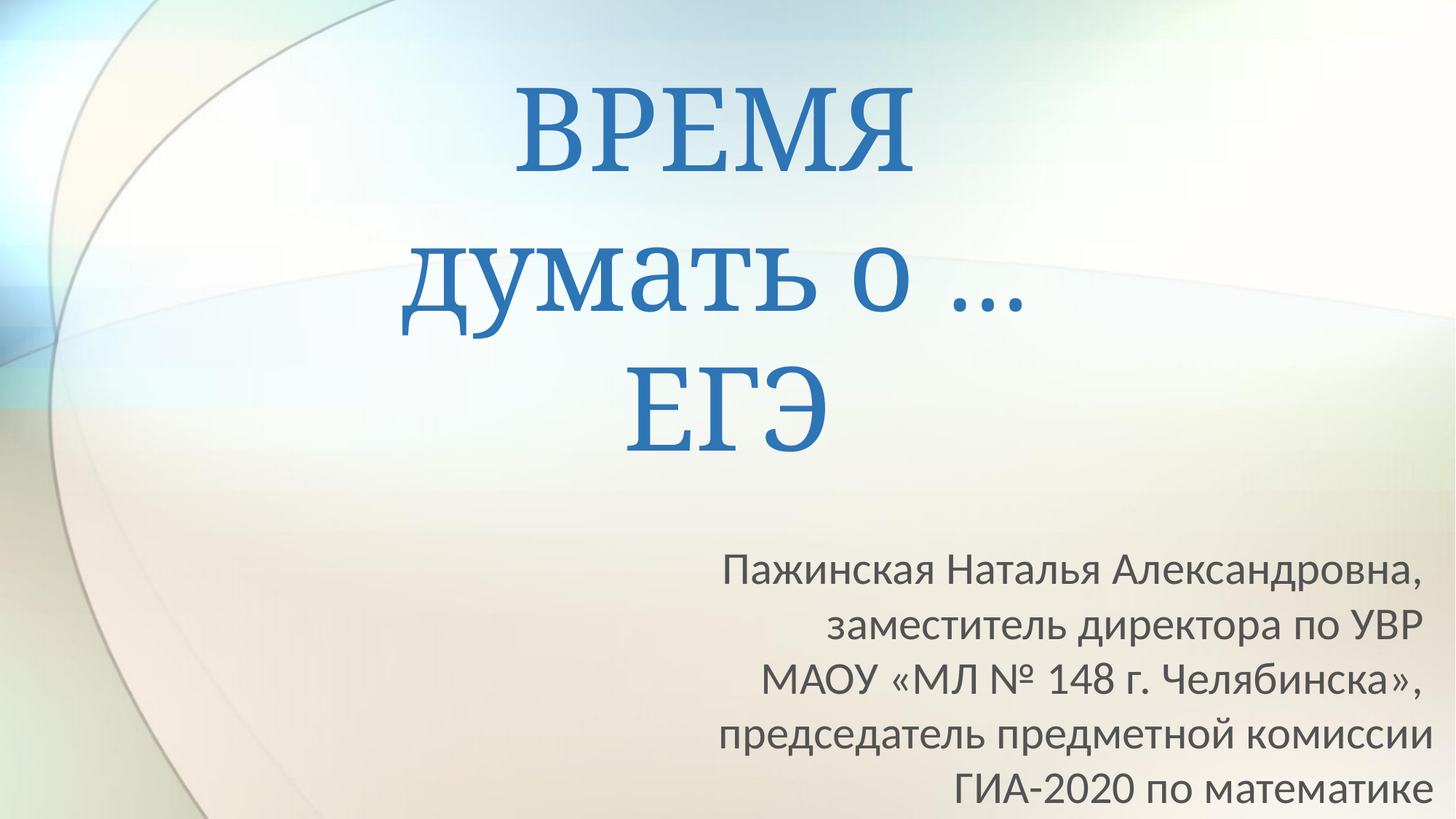

# ВРЕМЯ думать о … ЕГЭ
Пажинская Наталья Александровна,
заместитель директора по УВР
МАОУ «МЛ № 148 г. Челябинска»,
председатель предметной комиссии
ГИА-2020 по математике